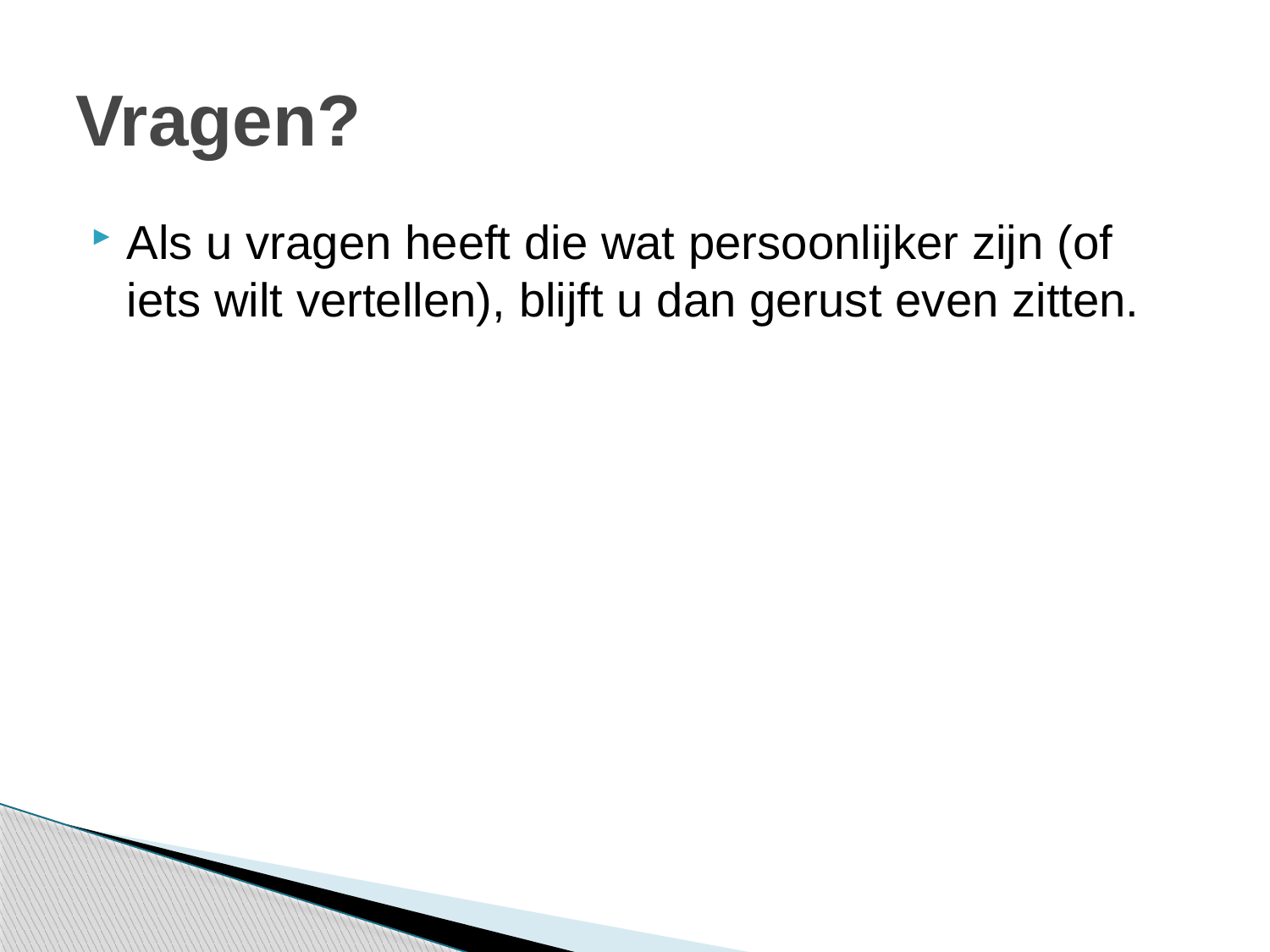

# Vragen?
Als u vragen heeft die wat persoonlijker zijn (of iets wilt vertellen), blijft u dan gerust even zitten.